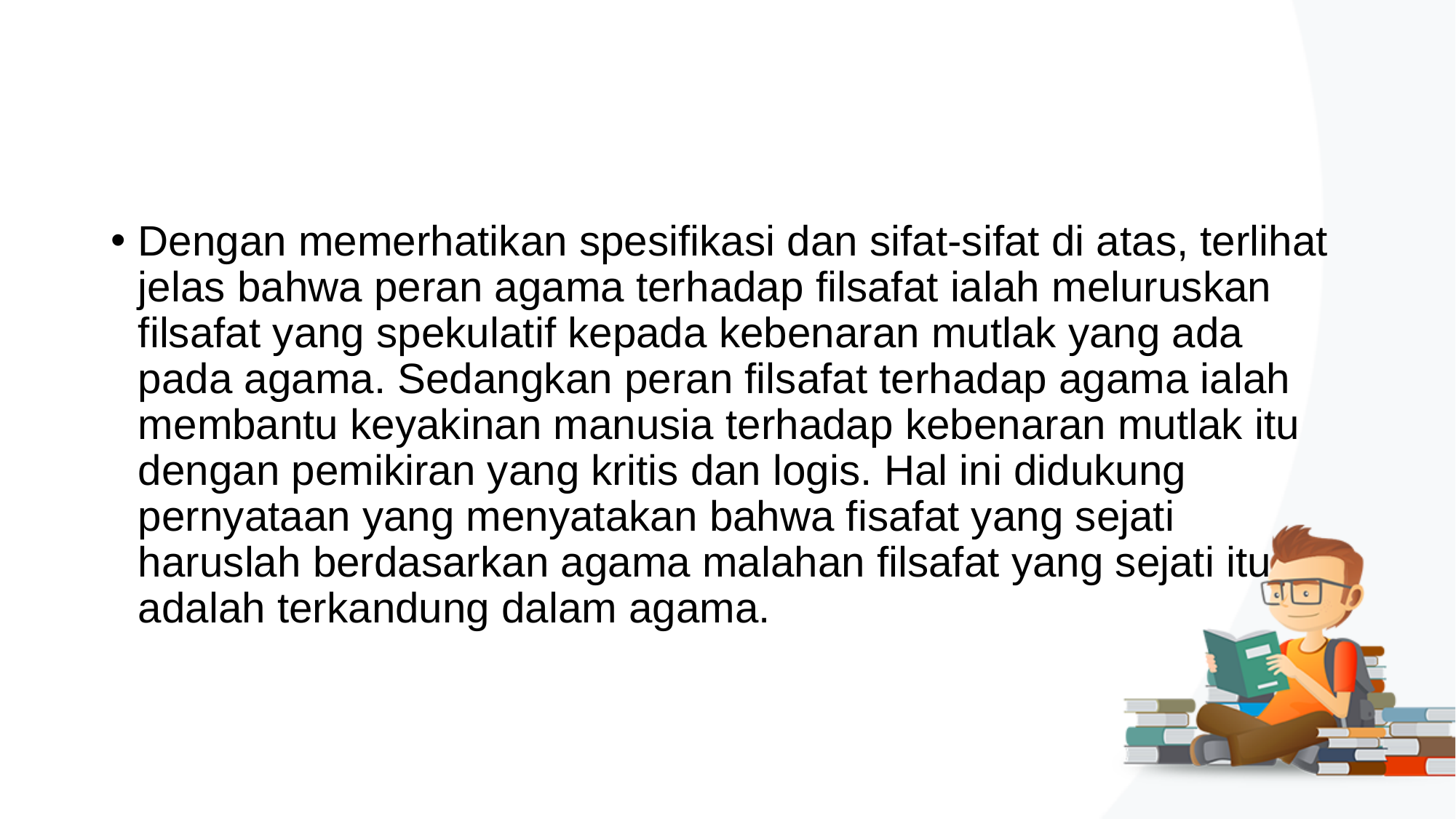

#
Dengan memerhatikan spesifikasi dan sifat-sifat di atas, terlihat jelas bahwa peran agama terhadap filsafat ialah meluruskan filsafat yang spekulatif kepada kebenaran mutlak yang ada pada agama. Sedangkan peran filsafat terhadap agama ialah membantu keyakinan manusia terhadap kebenaran mutlak itu dengan pemikiran yang kritis dan logis. Hal ini didukung pernyataan yang menyatakan bahwa fisafat yang sejati haruslah berdasarkan agama malahan filsafat yang sejati itu adalah terkandung dalam agama.